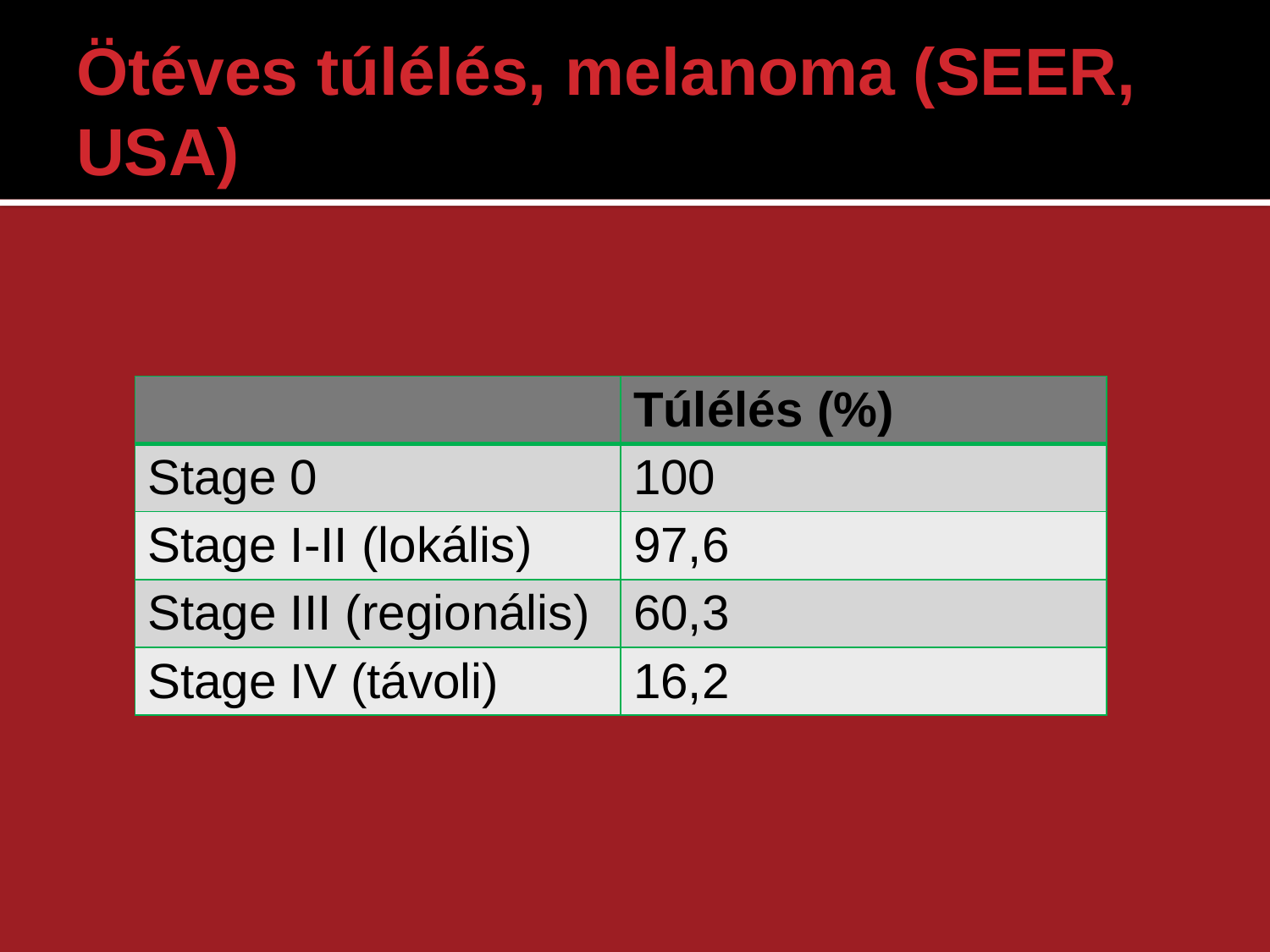

# Ötéves túlélés, melanoma (SEER, USA)
|  | Túlélés (%) |
| --- | --- |
| Stage 0 | 100 |
| Stage I-II (lokális) | 97,6 |
| Stage III (regionális) | 60,3 |
| Stage IV (távoli) | 16,2 |